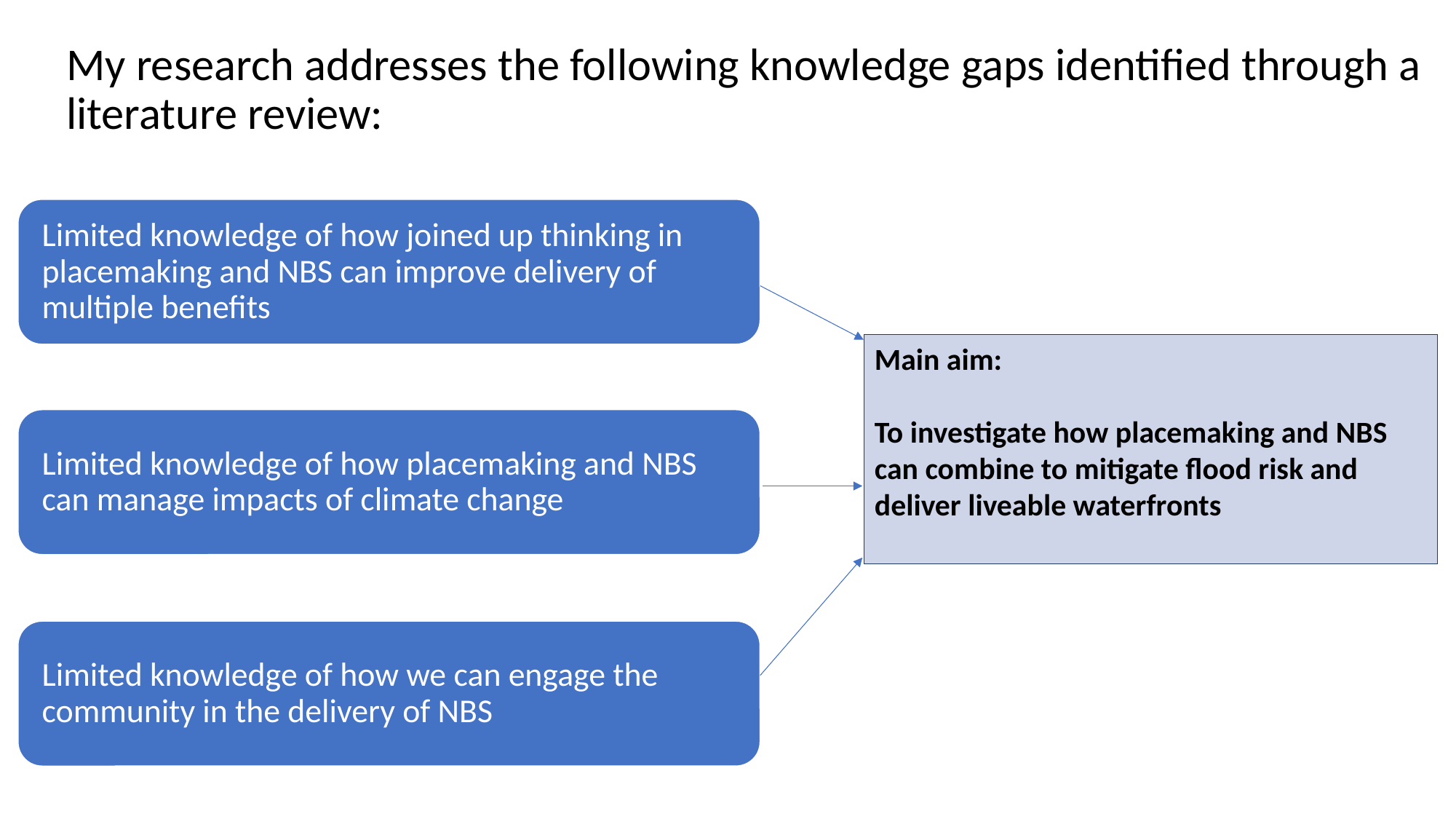

# My research addresses the following knowledge gaps identified through a literature review:
Limited knowledge of how joined up thinking in placemaking and NBS can improve delivery of multiple benefits
Limited knowledge of how placemaking and NBS can manage impacts of climate change
Limited knowledge of how we can engage the community in the delivery of NBS
Main aim:

To investigate how placemaking and NBS can combine to mitigate flood risk and deliver liveable waterfronts